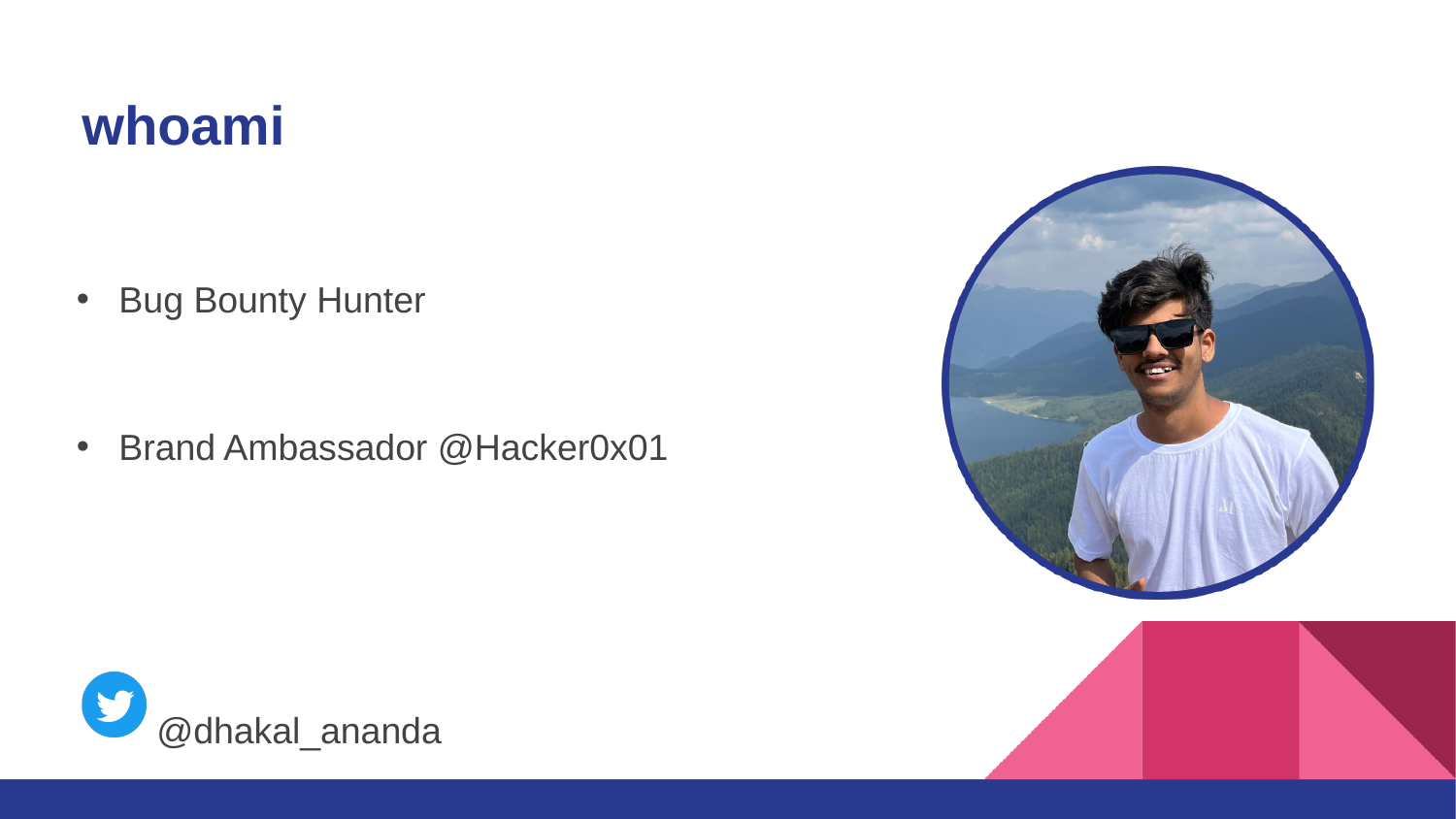

whoami

Bug Bounty Hunter

Brand Ambassador @Hacker0x01

@dhakal_ananda